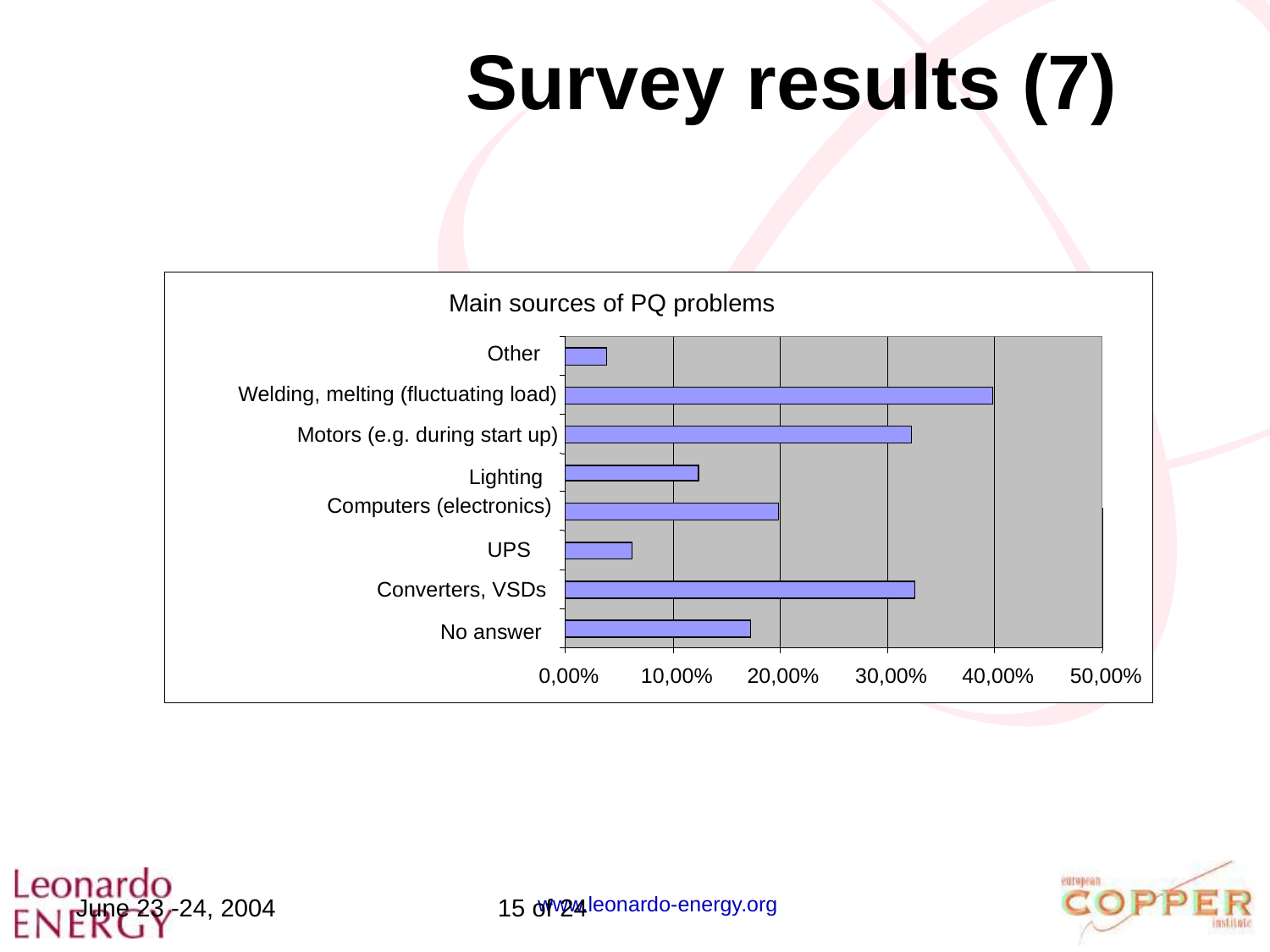

Survey results (7)

Main sources of PQ problems

Other

Welding, melting (fluctuating load)

Motors (e.g. during start up)

Lighting

Computers (electronics)

UPS

Converters, VSDs

No answer

0,00%
10,00%
20,00%
30,00%
40,00%
50,00%
June 23 -24, 2004
15 of 24